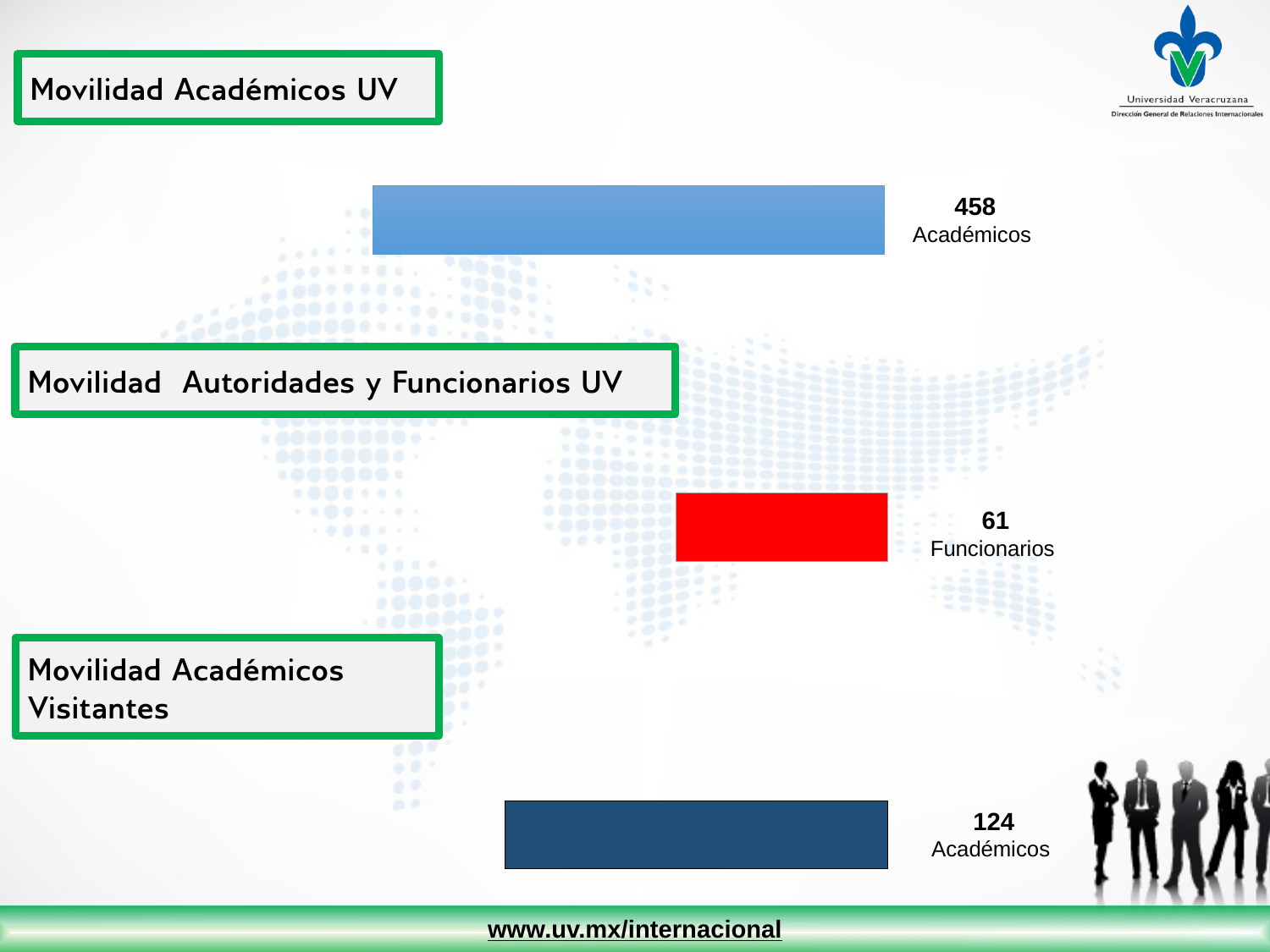

Movilidad Académicos UV
458
Académicos

Movilidad  Autoridades y Funcionarios UV

61
Funcionarios
Movilidad Académicos Visitantes
124
Académicos